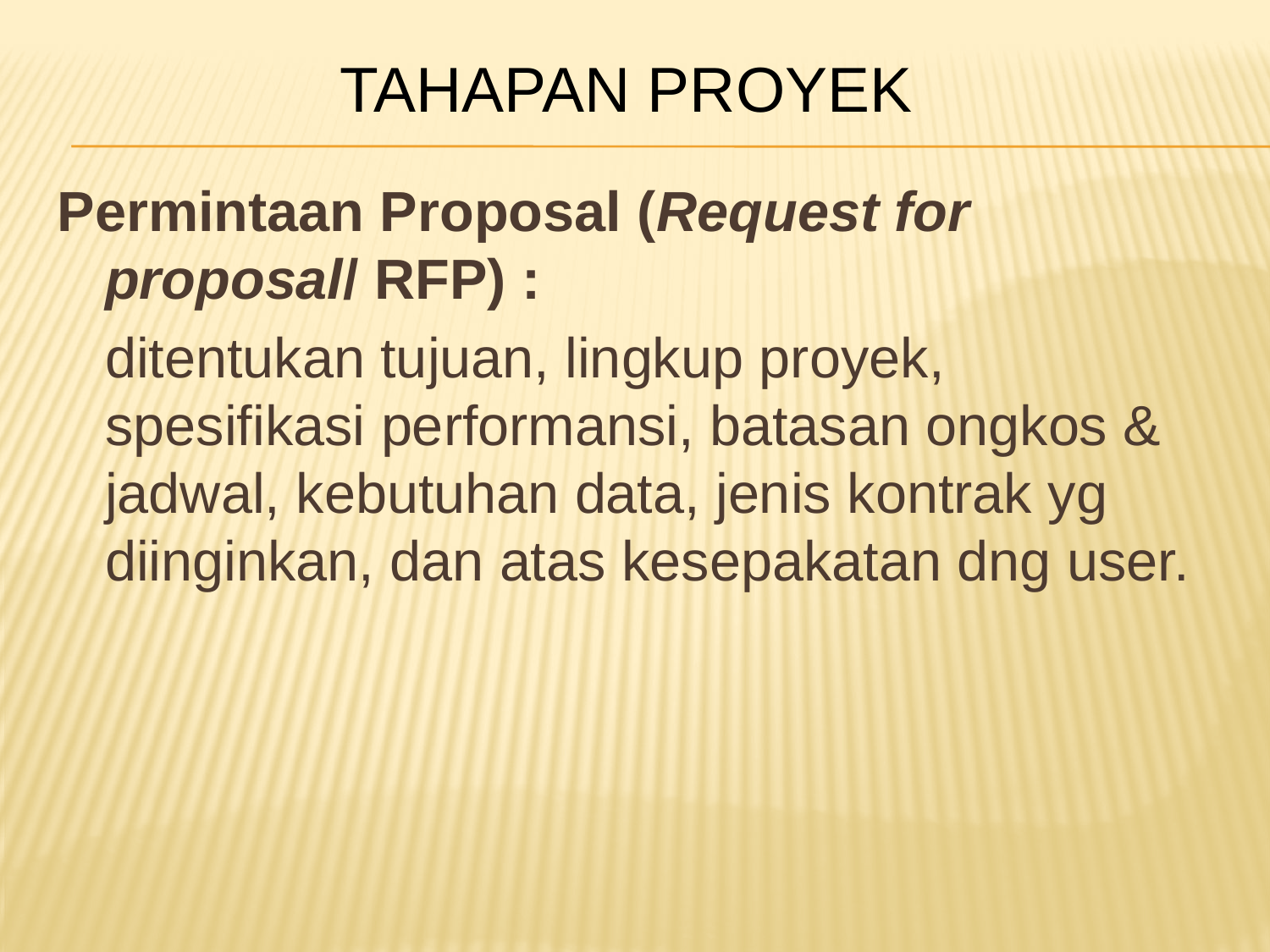

# TAHAPAN PROYEK
Permintaan Proposal (Request for proposal/ RFP) :
	ditentukan tujuan, lingkup proyek, spesifikasi performansi, batasan ongkos & jadwal, kebutuhan data, jenis kontrak yg diinginkan, dan atas kesepakatan dng user.